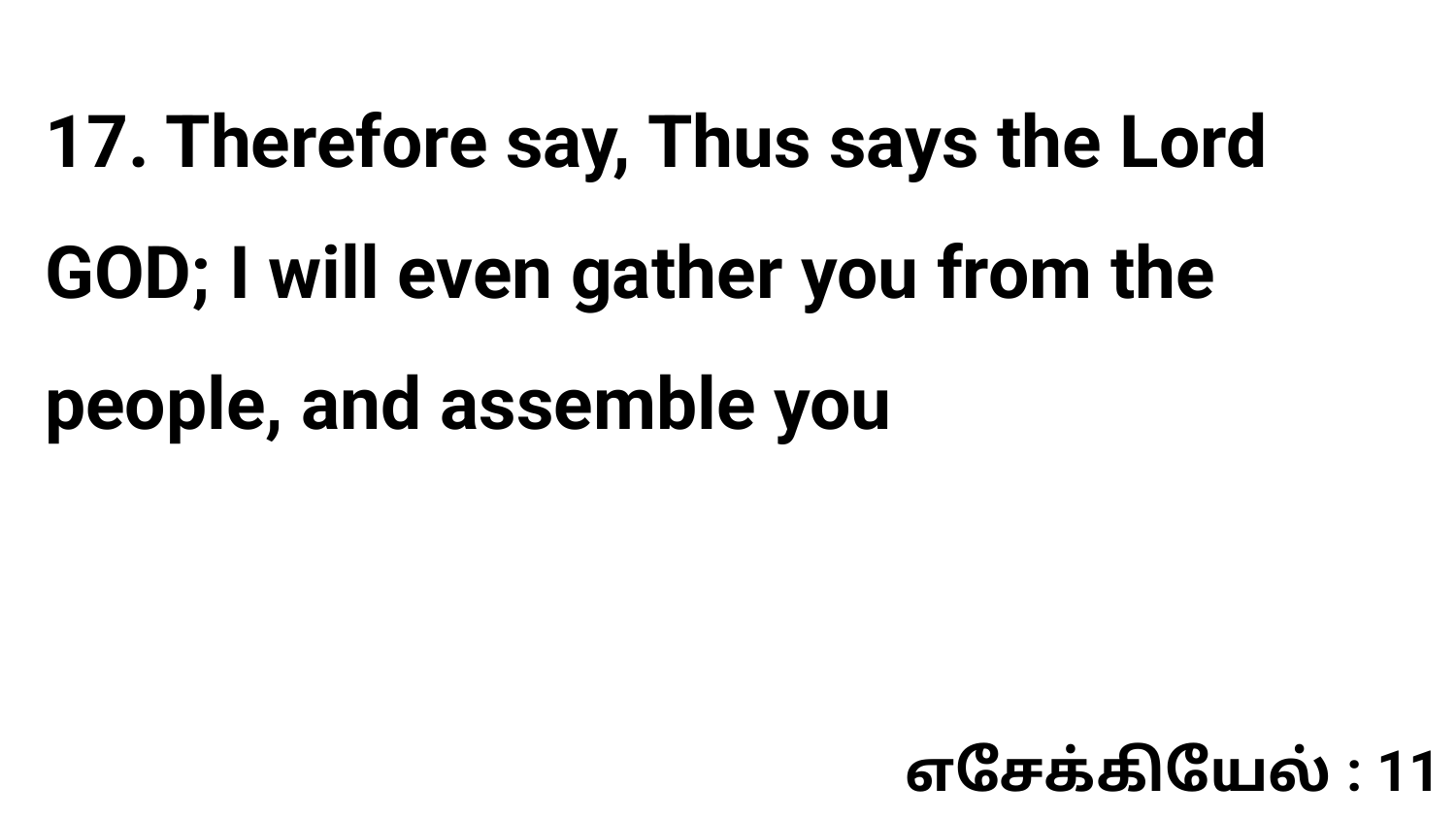

17. Therefore say, Thus says the Lord GOD; I will even gather you from the people, and assemble you
எசேக்கியேல் : 11